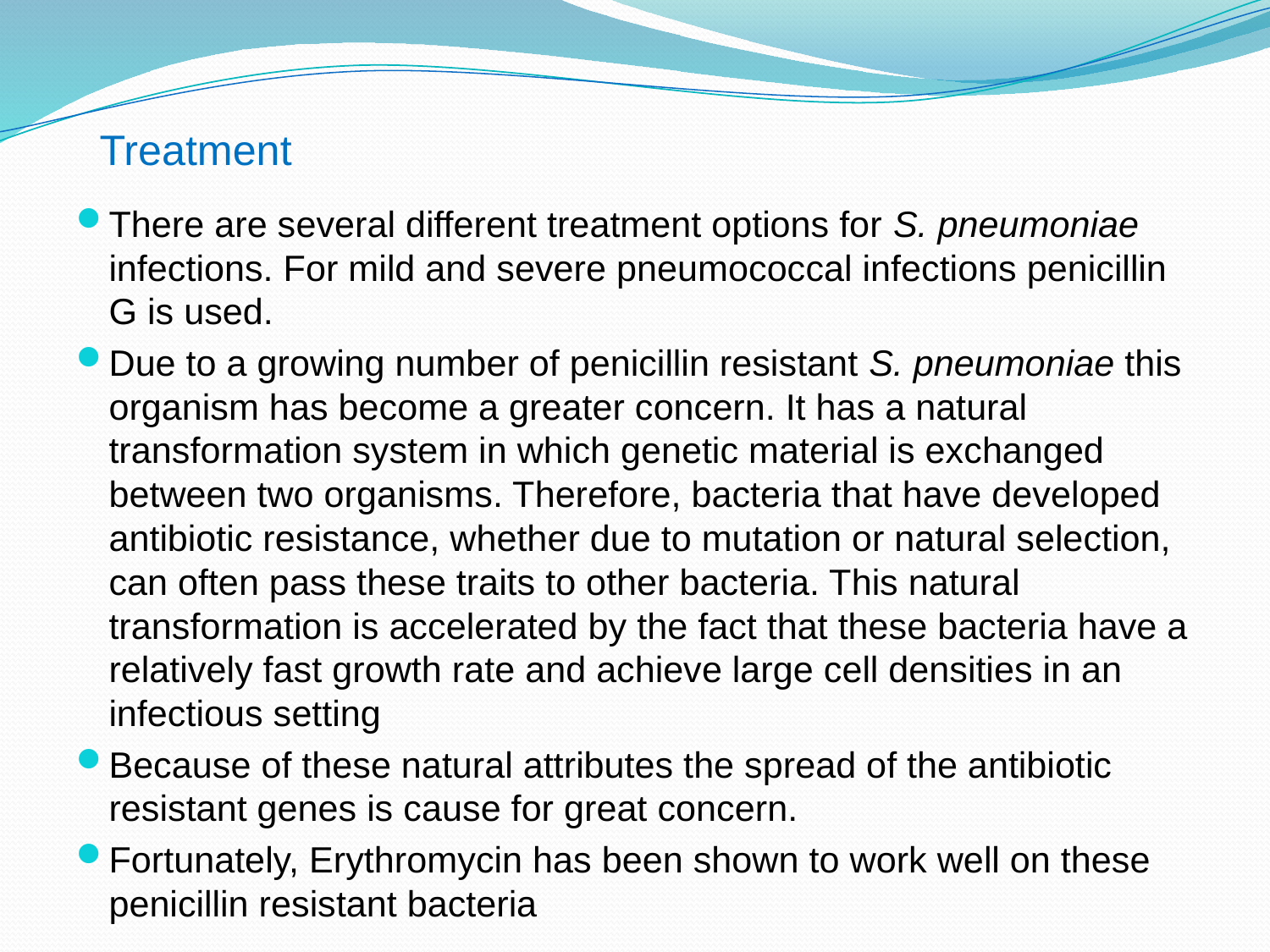

Treatment

There are several different treatment options for S. pneumoniae infections. For mild and severe pneumococcal infections penicillin G is used.
Due to a growing number of penicillin resistant S. pneumoniae this organism has become a greater concern. It has a natural transformation system in which genetic material is exchanged between two organisms. Therefore, bacteria that have developed antibiotic resistance, whether due to mutation or natural selection, can often pass these traits to other bacteria. This natural transformation is accelerated by the fact that these bacteria have a relatively fast growth rate and achieve large cell densities in an infectious setting
Because of these natural attributes the spread of the antibiotic resistant genes is cause for great concern.
Fortunately, Erythromycin has been shown to work well on these penicillin resistant bacteria